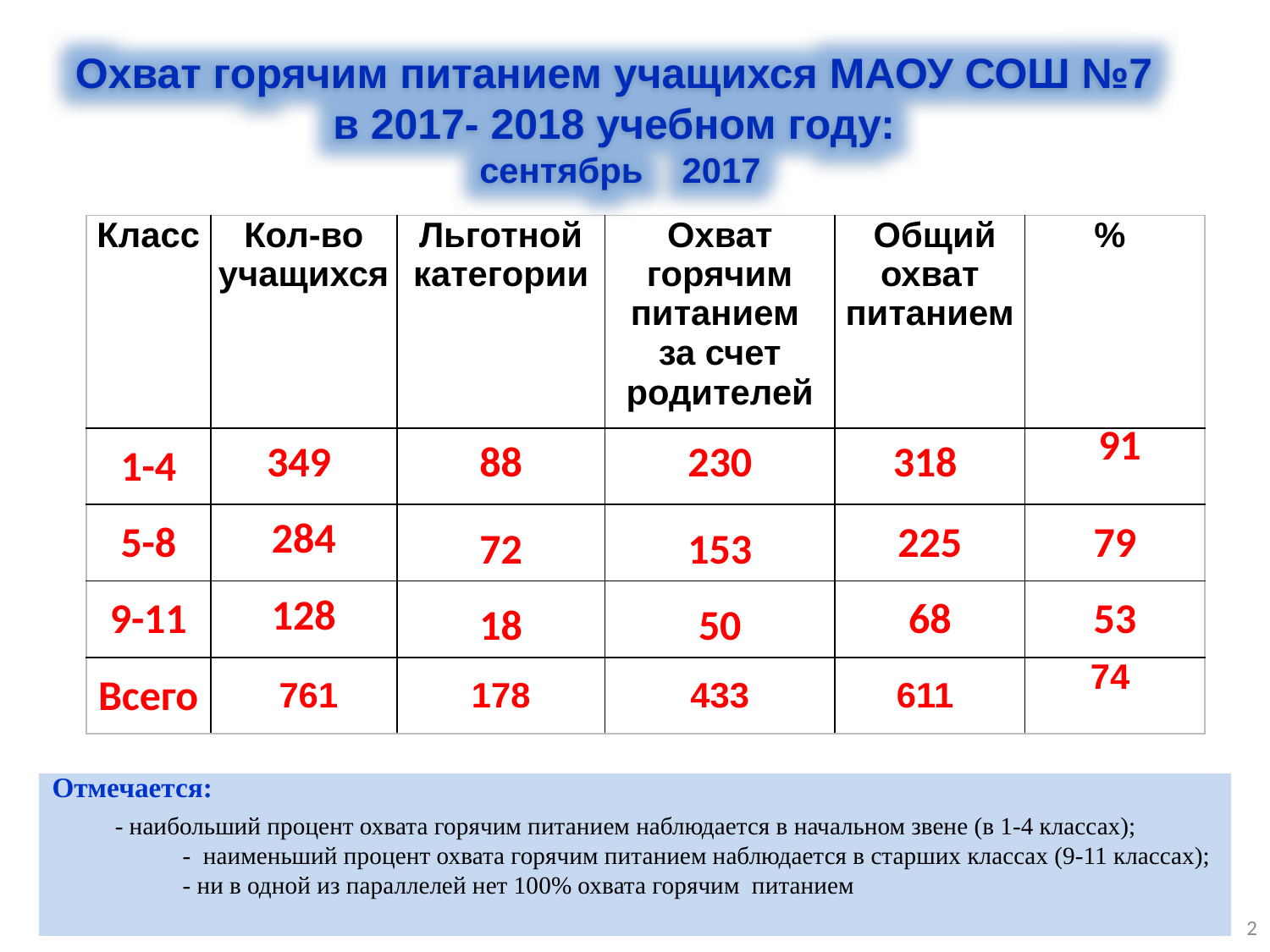

Охват горячим питанием учащихся МАОУ СОШ №7
в 2017- 2018 учебном году:
сентябрь    2017

### Chart

| Category |
|---|
| Класс | Кол-во учащихся | Льготной категории | Охват горячим питанием за счет родителей | Общий охват питанием | % |
| --- | --- | --- | --- | --- | --- |
| 1-4 | 349 | 88 | 230 | 318 | 91 |
| 5-8 | 284 | 72 | 153 | 225 | 79 |
| 9-11 | 128 | 18 | 50 | 68 | 53 |
| Всего | 761 | 178 | 433 | 611 | 74 |

[unsupported chart]

Отмечается:

- наибольший процент охвата горячим питанием наблюдается в начальном звене (в 1-4 классах);
           -  наименьший процент охвата горячим питанием наблюдается в старших классах (9-11 классах);
           - ни в одной из параллелей нет 100% охвата горячим  питанием

2